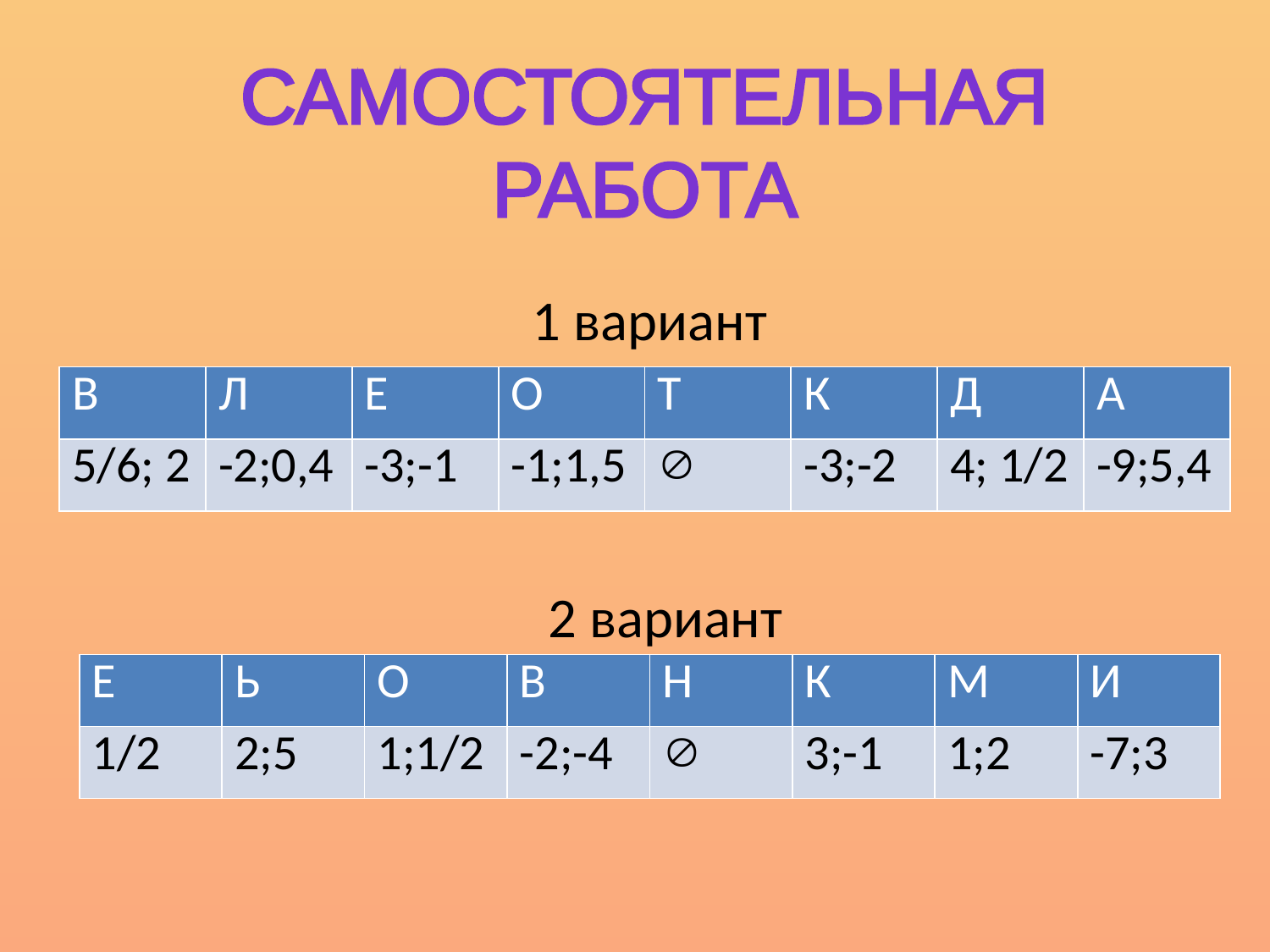

Самостоятельная работа
1 вариант
| В | Л | Е | О | Т | К | Д | А |
| --- | --- | --- | --- | --- | --- | --- | --- |
| 5/6; 2 | -2;0,4 | -3;-1 | -1;1,5 | ∅ | -3;-2 | 4; 1/2 | -9;5,4 |
2 вариант
| Е | Ь | О | В | Н | К | М | И |
| --- | --- | --- | --- | --- | --- | --- | --- |
| 1/2 | 2;5 | 1;1/2 | -2;-4 | ∅ | 3;-1 | 1;2 | -7;3 |